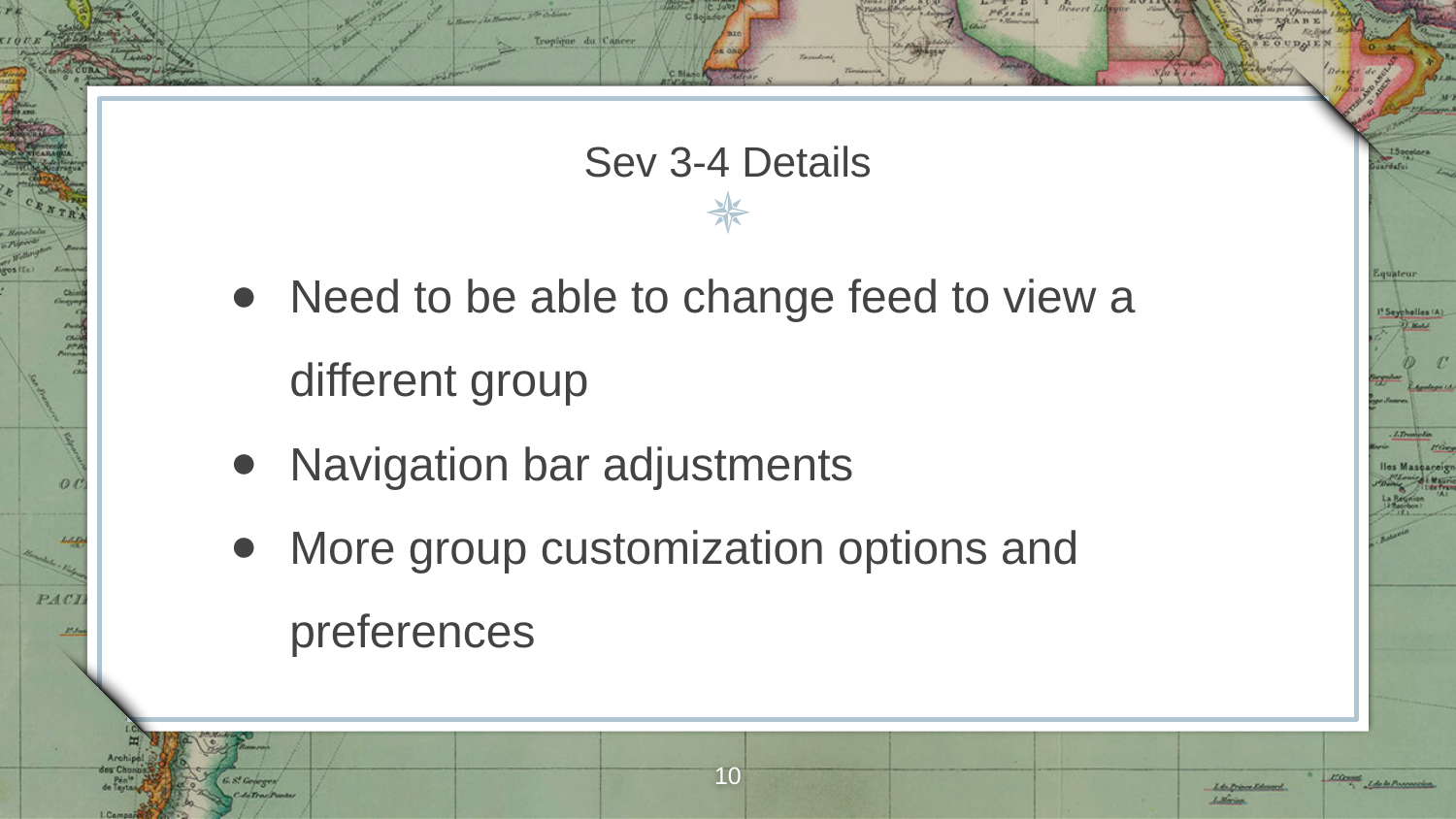

Sev 3-4 Details
Need to be able to change feed to view a different group
Navigation bar adjustments
More group customization options and preferences
10